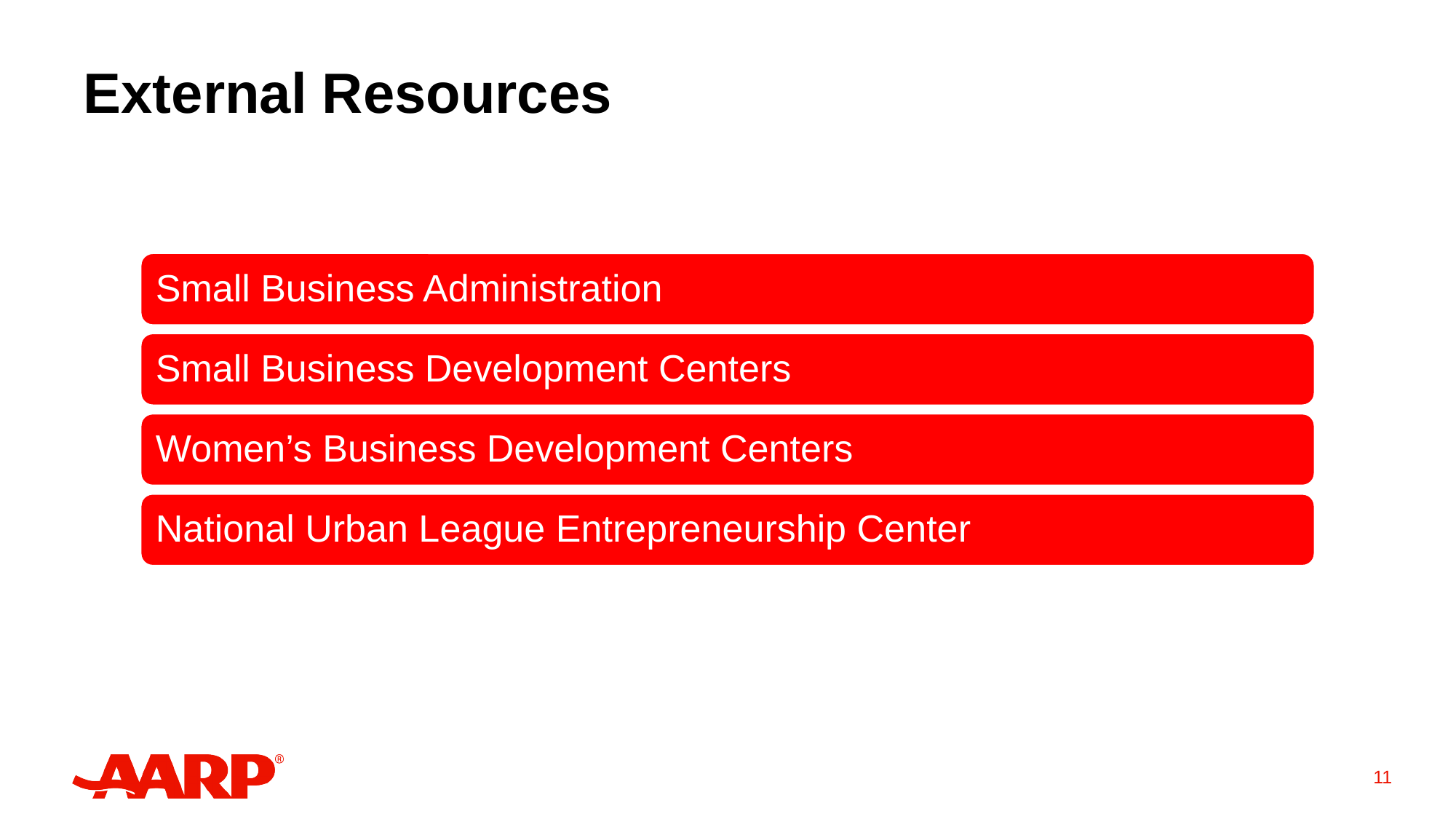

# External Resources

Small Business Administration

Small Business Development Centers

Women’s Business Development Centers

National Urban League Entrepreneurship Center